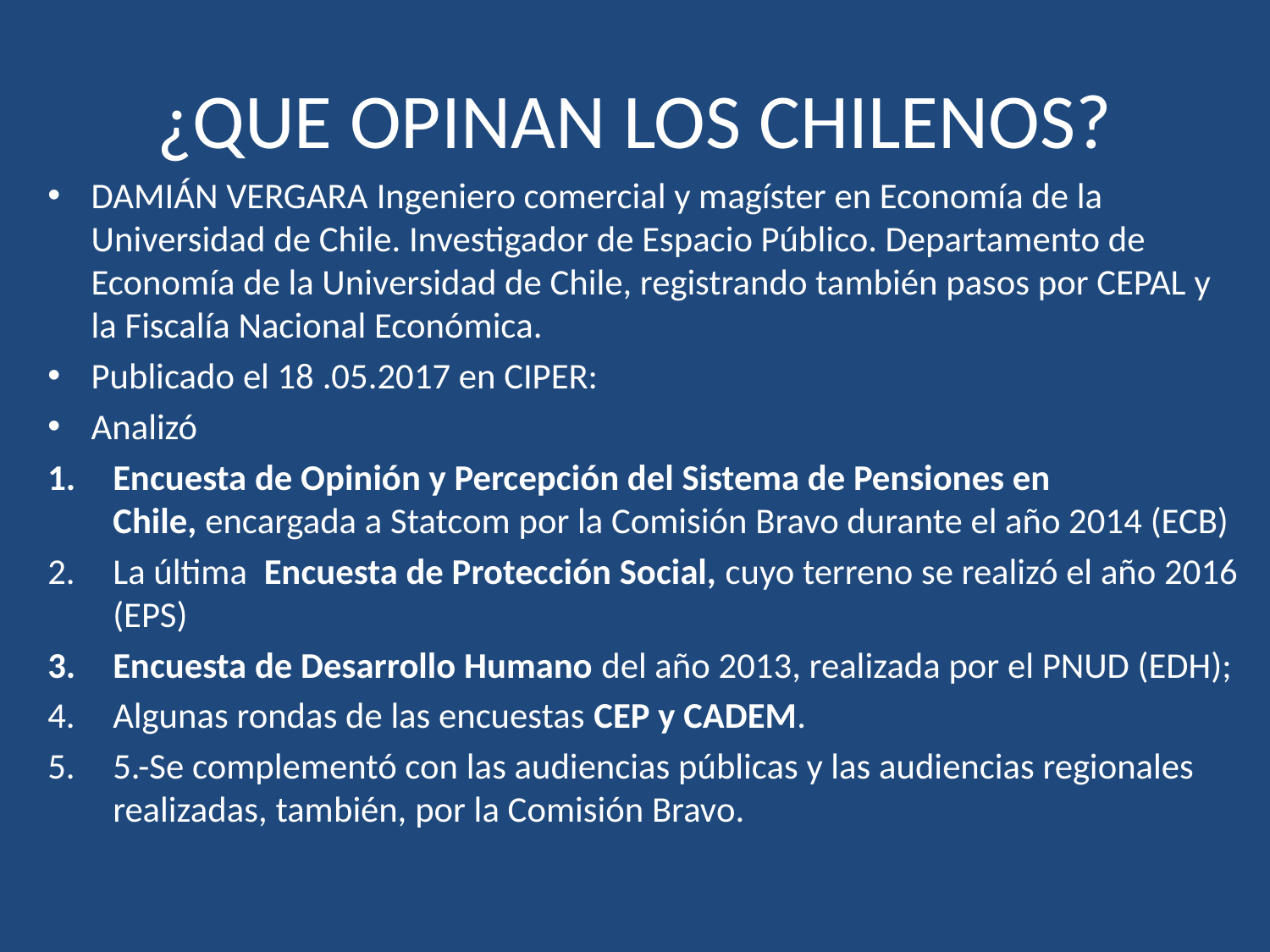

# ¿QUE OPINAN LOS CHILENOS?
DAMIÁN VERGARA Ingeniero comercial y magíster en Economía de la Universidad de Chile. Investigador de Espacio Público. Departamento de Economía de la Universidad de Chile, registrando también pasos por CEPAL y la Fiscalía Nacional Económica.
Publicado el 18 .05.2017 en CIPER:
Analizó
Encuesta de Opinión y Percepción del Sistema de Pensiones en Chile, encargada a Statcom por la Comisión Bravo durante el año 2014 (ECB)
La última  Encuesta de Protección Social, cuyo terreno se realizó el año 2016 (EPS)
Encuesta de Desarrollo Humano del año 2013, realizada por el PNUD (EDH);
Algunas rondas de las encuestas CEP y CADEM.
5.-Se complementó con las audiencias públicas y las audiencias regionales realizadas, también, por la Comisión Bravo.